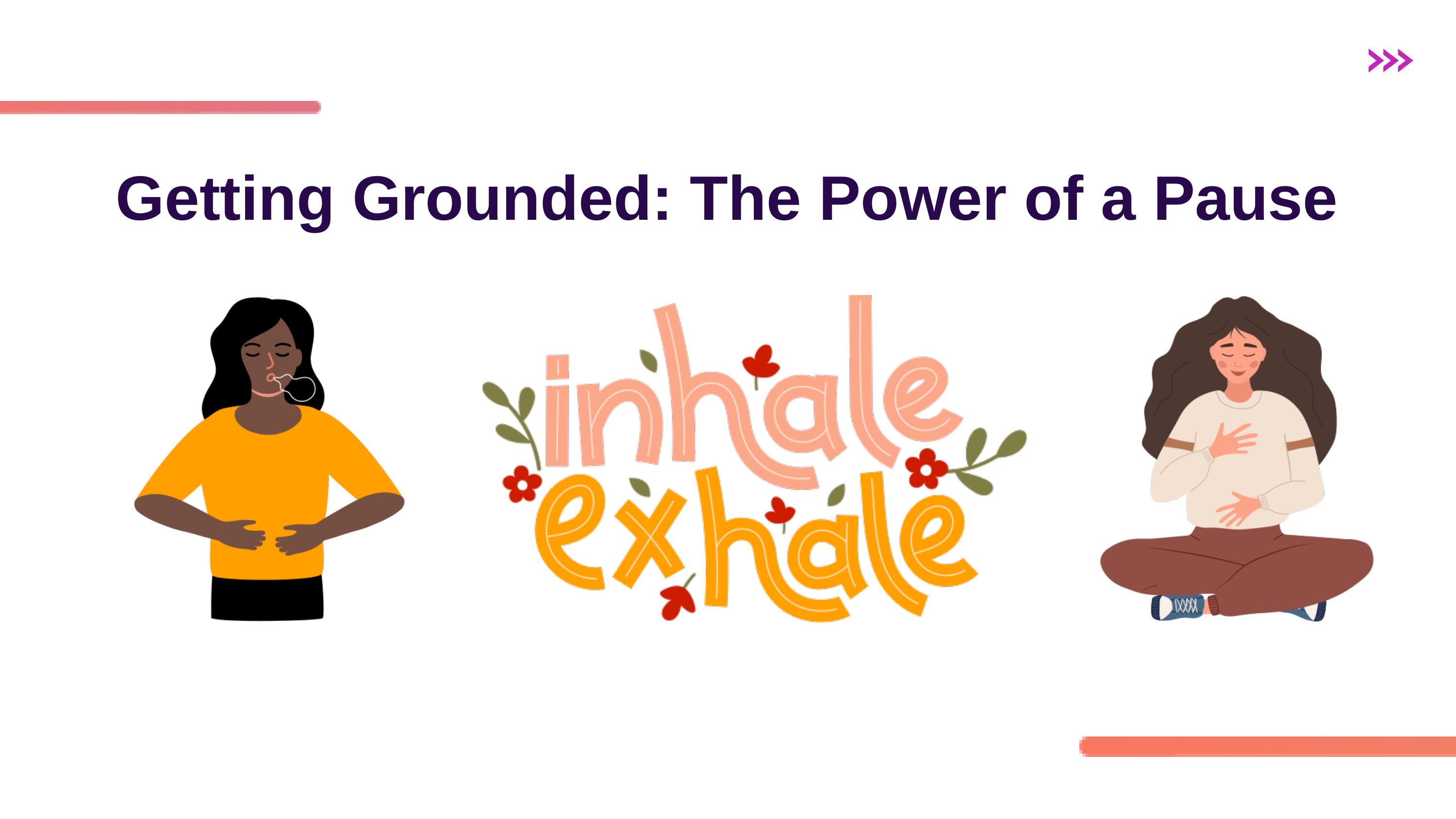

Getting Grounded: The Power of a Pause